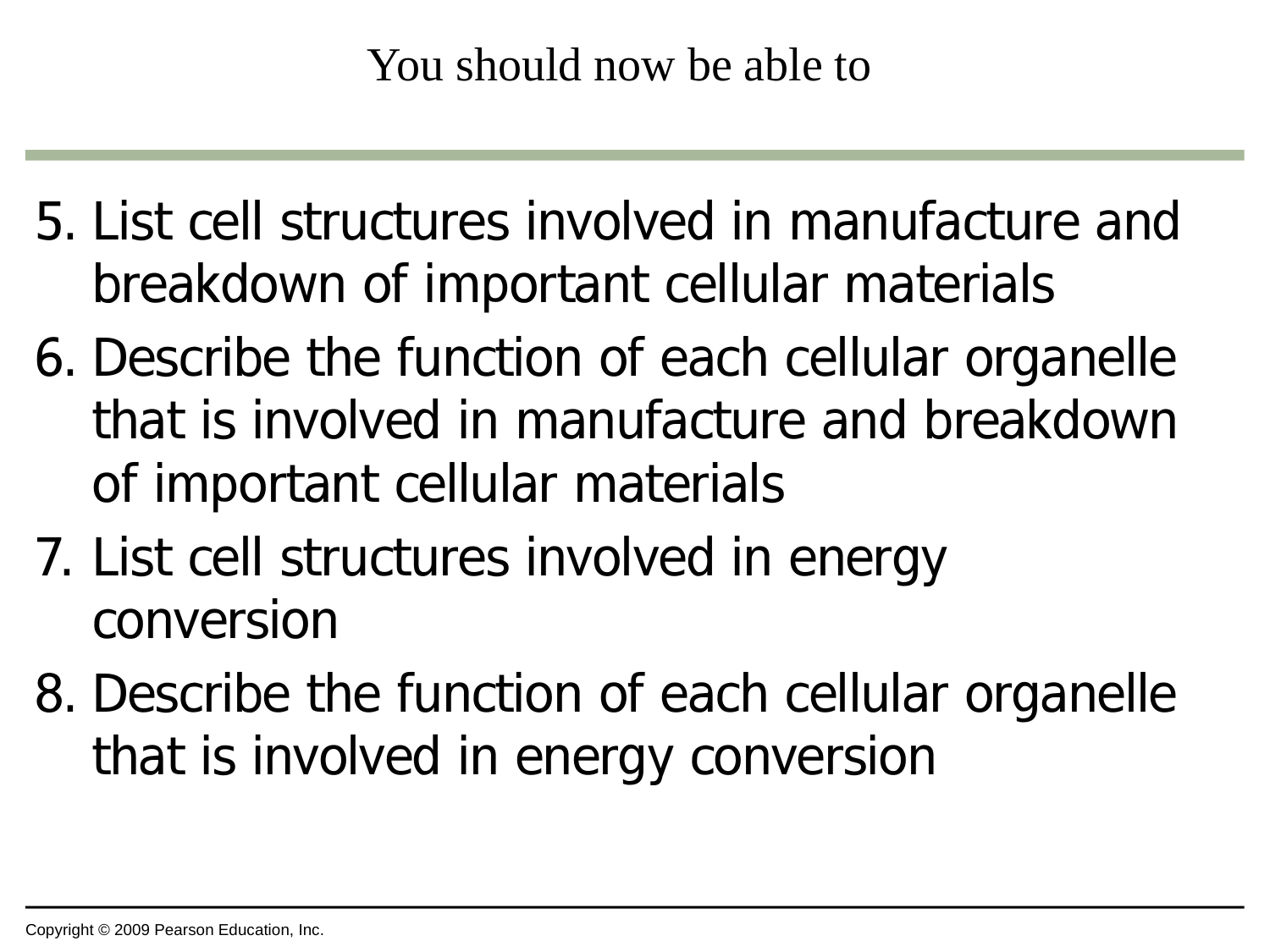

# You should now be able to

List cell structures involved in manufacture and breakdown of important cellular materials
Describe the function of each cellular organelle that is involved in manufacture and breakdown of important cellular materials
List cell structures involved in energy conversion
Describe the function of each cellular organelle that is involved in energy conversion

Copyright © 2009 Pearson Education, Inc.